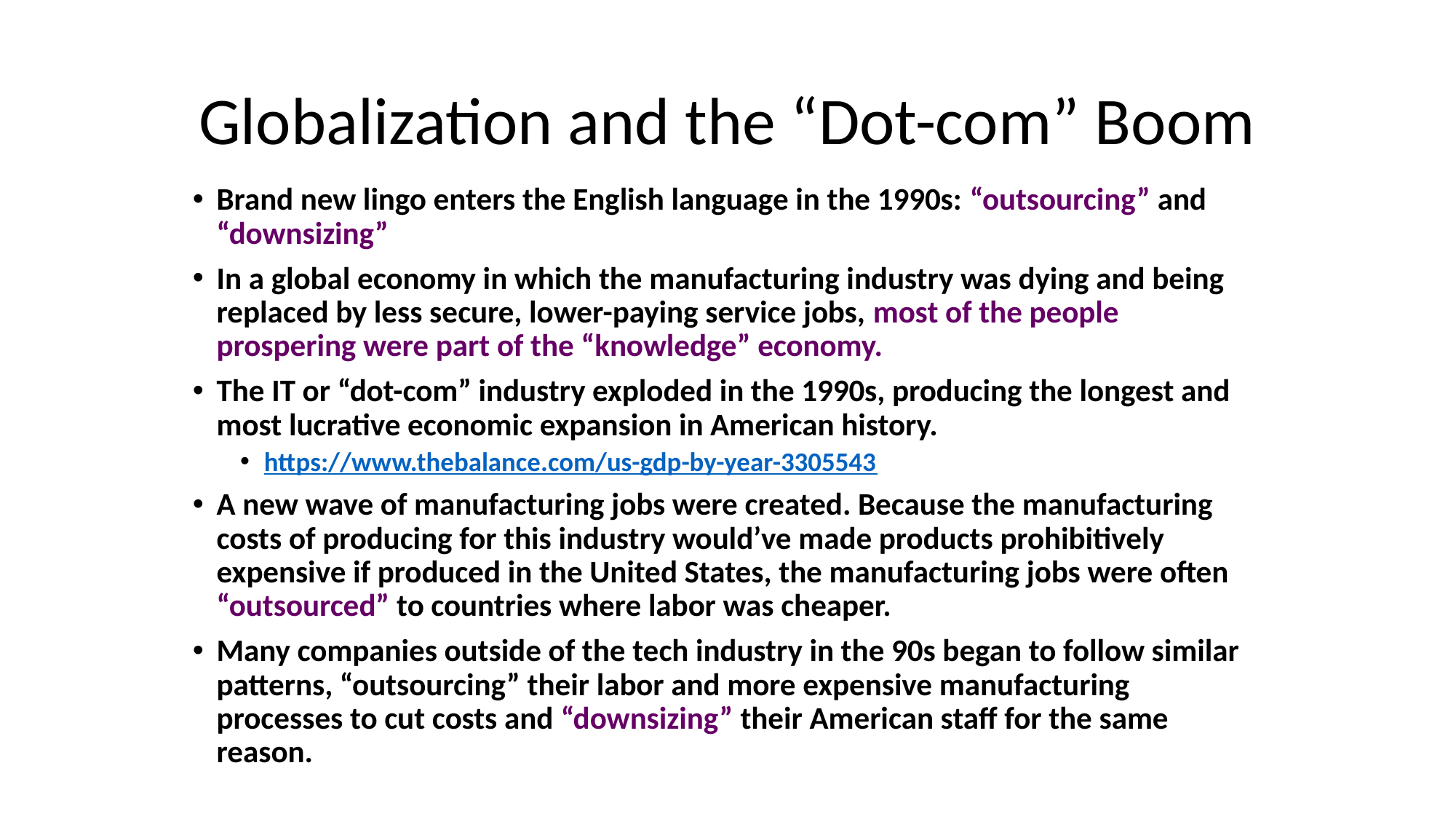

# Globalization and the “Dot-com” Boom
Brand new lingo enters the English language in the 1990s: “outsourcing” and “downsizing”
In a global economy in which the manufacturing industry was dying and being replaced by less secure, lower-paying service jobs, most of the people prospering were part of the “knowledge” economy.
The IT or “dot-com” industry exploded in the 1990s, producing the longest and most lucrative economic expansion in American history.
https://www.thebalance.com/us-gdp-by-year-3305543
A new wave of manufacturing jobs were created. Because the manufacturing costs of producing for this industry would’ve made products prohibitively expensive if produced in the United States, the manufacturing jobs were often “outsourced” to countries where labor was cheaper.
Many companies outside of the tech industry in the 90s began to follow similar patterns, “outsourcing” their labor and more expensive manufacturing processes to cut costs and “downsizing” their American staff for the same reason.